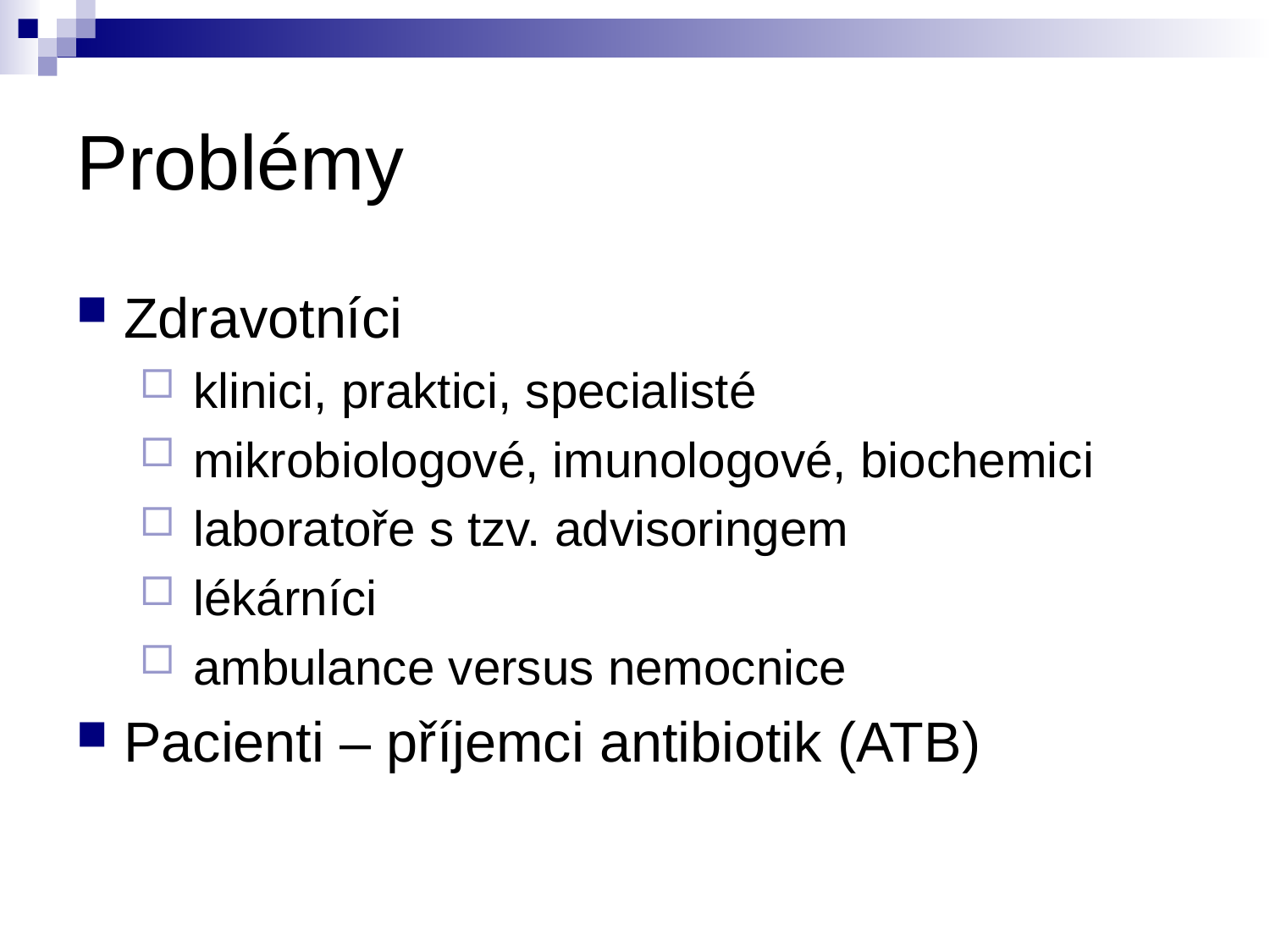

# Problémy
Zdravotníci
 klinici, praktici, specialisté
 mikrobiologové, imunologové, biochemici
 laboratoře s tzv. advisoringem
 lékárníci
 ambulance versus nemocnice
Pacienti – příjemci antibiotik (ATB)